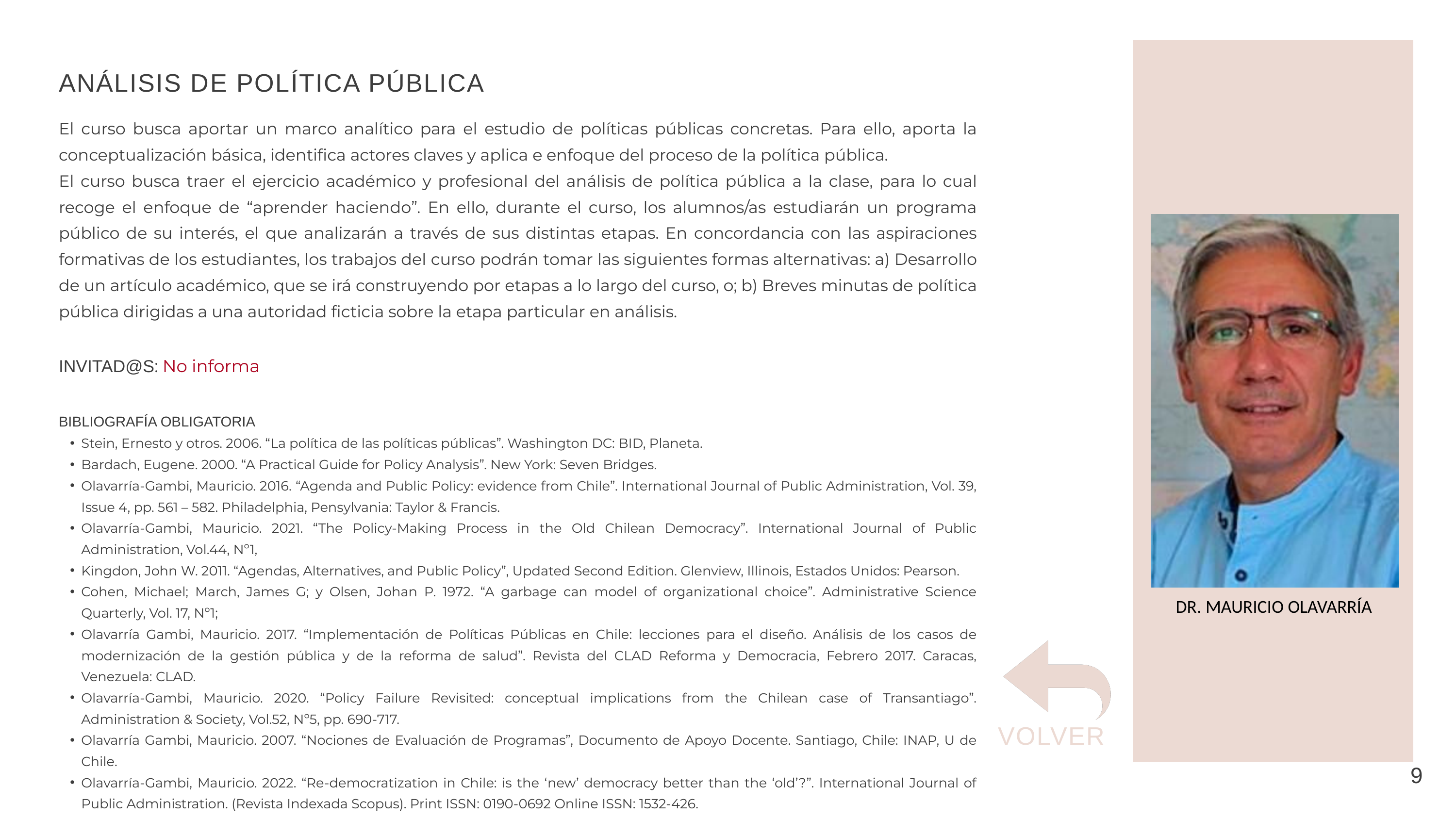

ANÁLISIS DE POLÍTICA PÚBLICA
El curso busca aportar un marco analítico para el estudio de políticas públicas concretas. Para ello, aporta la conceptualización básica, identifica actores claves y aplica e enfoque del proceso de la política pública.
El curso busca traer el ejercicio académico y profesional del análisis de política pública a la clase, para lo cual recoge el enfoque de “aprender haciendo”. En ello, durante el curso, los alumnos/as estudiarán un programa público de su interés, el que analizarán a través de sus distintas etapas. En concordancia con las aspiraciones formativas de los estudiantes, los trabajos del curso podrán tomar las siguientes formas alternativas: a) Desarrollo de un artículo académico, que se irá construyendo por etapas a lo largo del curso, o; b) Breves minutas de política pública dirigidas a una autoridad ficticia sobre la etapa particular en análisis.

INVITAD@S: No informa

BIBLIOGRAFÍA OBLIGATORIA
Stein, Ernesto y otros. 2006. “La política de las políticas públicas”. Washington DC: BID, Planeta.
Bardach, Eugene. 2000. “A Practical Guide for Policy Analysis”. New York: Seven Bridges.
Olavarría-Gambi, Mauricio. 2016. “Agenda and Public Policy: evidence from Chile”. International Journal of Public Administration, Vol. 39, Issue 4, pp. 561 – 582. Philadelphia, Pensylvania: Taylor & Francis.
Olavarría-Gambi, Mauricio. 2021. “The Policy-Making Process in the Old Chilean Democracy”. International Journal of Public Administration, Vol.44, Nº1,
Kingdon, John W. 2011. “Agendas, Alternatives, and Public Policy”, Updated Second Edition. Glenview, Illinois, Estados Unidos: Pearson.
Cohen, Michael; March, James G; y Olsen, Johan P. 1972. “A garbage can model of organizational choice”. Administrative Science Quarterly, Vol. 17, Nº1;
Olavarría Gambi, Mauricio. 2017. “Implementación de Políticas Públicas en Chile: lecciones para el diseño. Análisis de los casos de modernización de la gestión pública y de la reforma de salud”. Revista del CLAD Reforma y Democracia, Febrero 2017. Caracas, Venezuela: CLAD.
Olavarría-Gambi, Mauricio. 2020. “Policy Failure Revisited: conceptual implications from the Chilean case of Transantiago”. Administration & Society, Vol.52, Nº5, pp. 690-717.
Olavarría Gambi, Mauricio. 2007. “Nociones de Evaluación de Programas”, Documento de Apoyo Docente. Santiago, Chile: INAP, U de Chile.
Olavarría-Gambi, Mauricio. 2022. “Re-democratization in Chile: is the ‘new’ democracy better than the ‘old’?”. International Journal of Public Administration. (Revista Indexada Scopus). Print ISSN: 0190-0692 Online ISSN: 1532-426.

DR. MAURICIO OLAVARRÍA

VOLVER
9